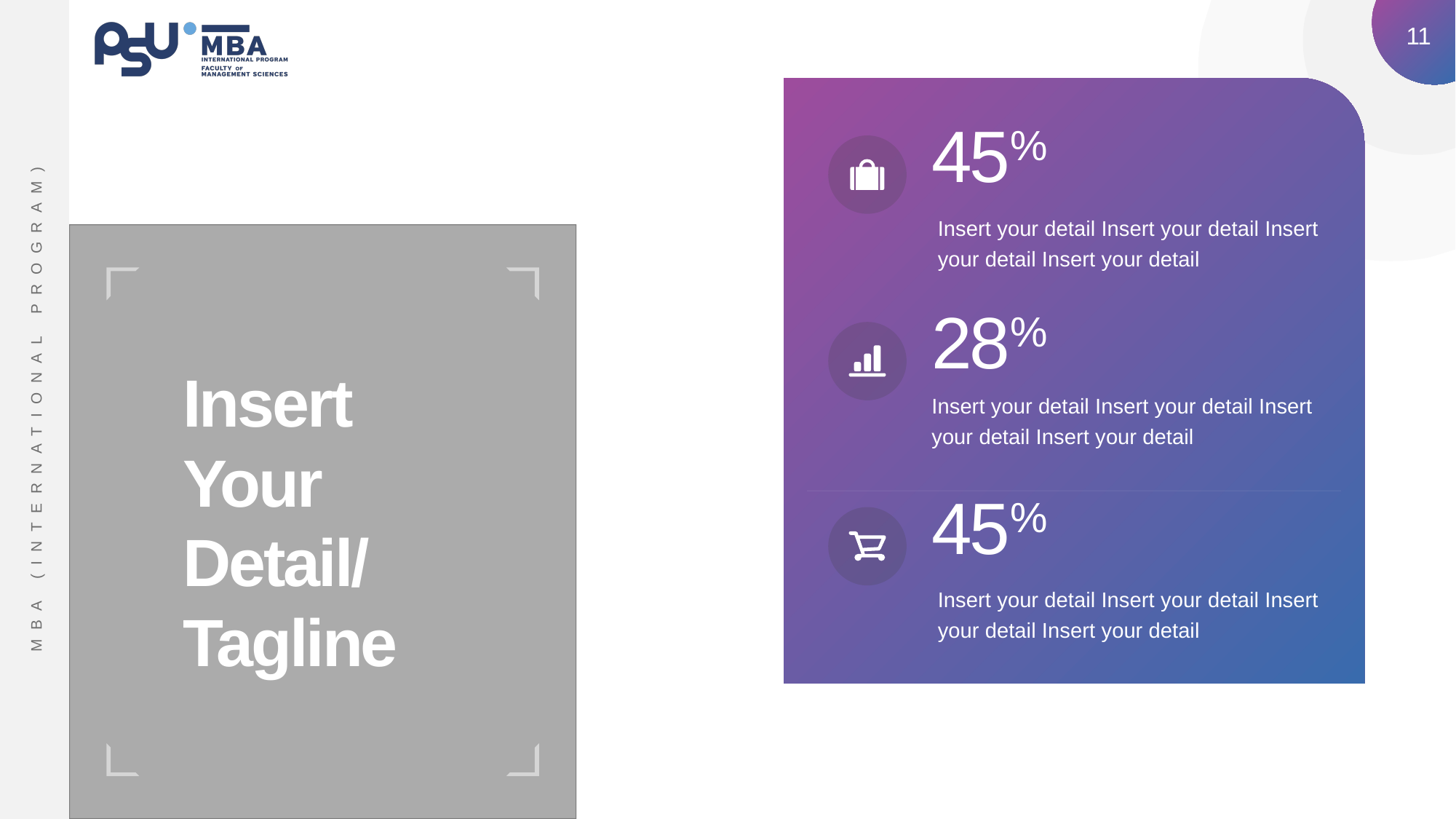

45%
Insert your detail Insert your detail Insert your detail Insert your detail

28%
Insert your detail Insert your detail Insert your detail Insert your detail

Insert Your
Detail/ Tagline
45%
Insert your detail Insert your detail Insert your detail Insert your detail